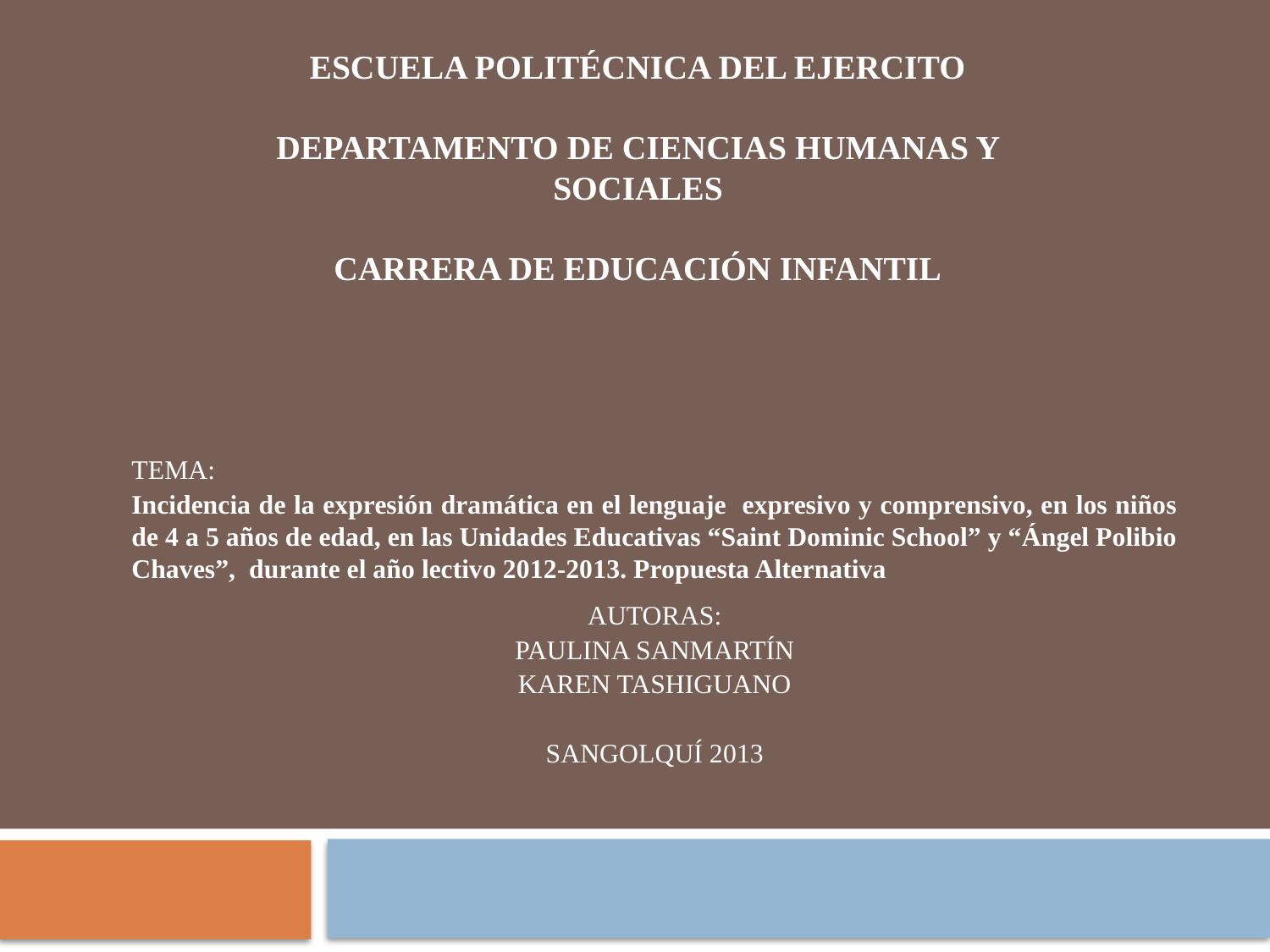

# ESCUELA POLITÉCNICA DEL EJERCITO DEPARTAMENTO DE CIENCIAS HUMANAS Y SOCIALES CARRERA DE EDUCACIÓN INFANTIL
TEMA:
Incidencia de la expresión dramática en el lenguaje  expresivo y comprensivo, en los niños de 4 a 5 años de edad, en las Unidades Educativas “Saint Dominic School” y “Ángel Polibio Chaves”,  durante el año lectivo 2012-2013. Propuesta Alternativa

AUTORAS:
PAULINA SANMARTÍN
KAREN TASHIGUANO

SANGOLQUÍ 2013